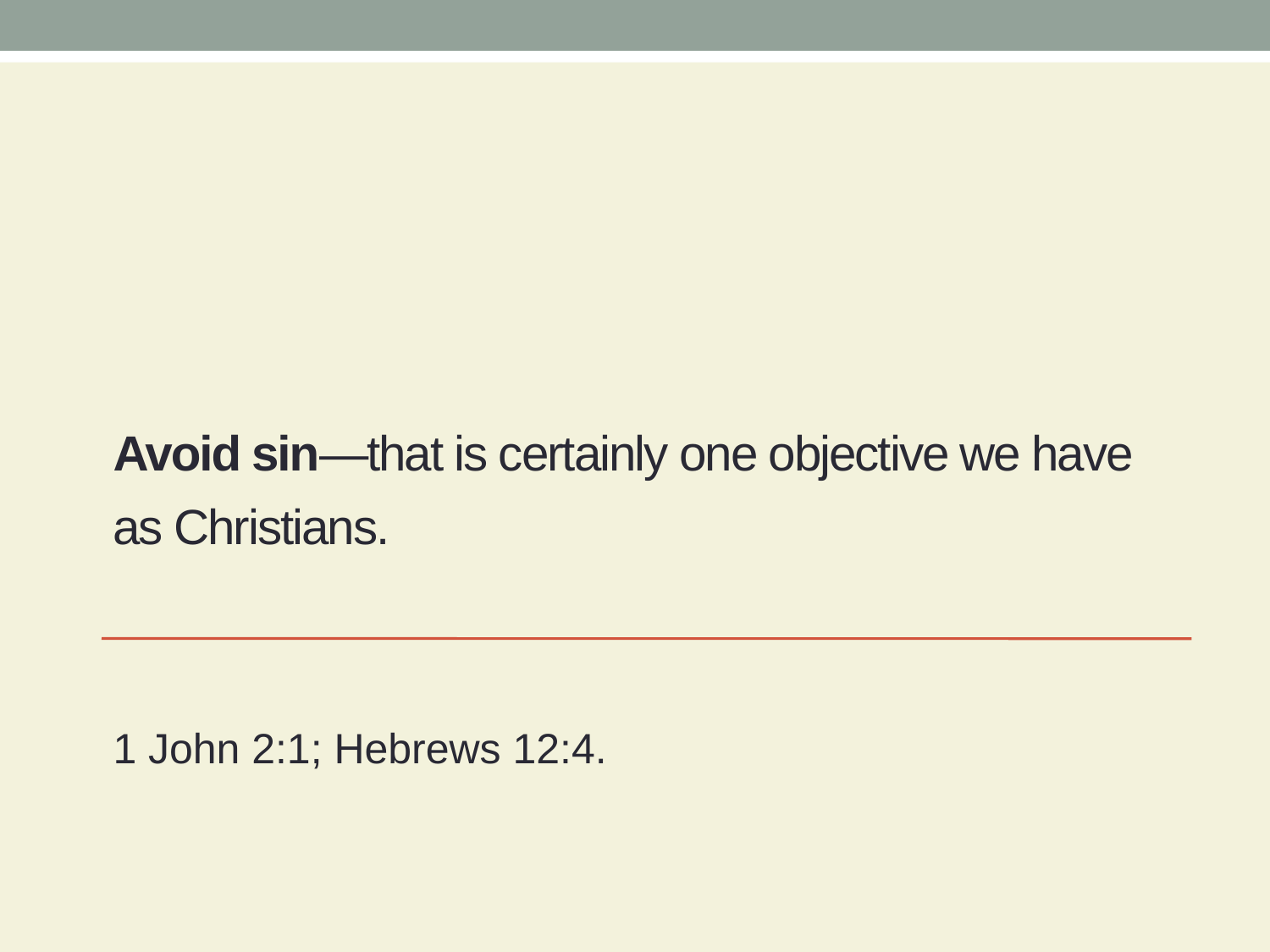

# Avoid sin—that is certainly one objective we have as Christians.
1 John 2:1; Hebrews 12:4.